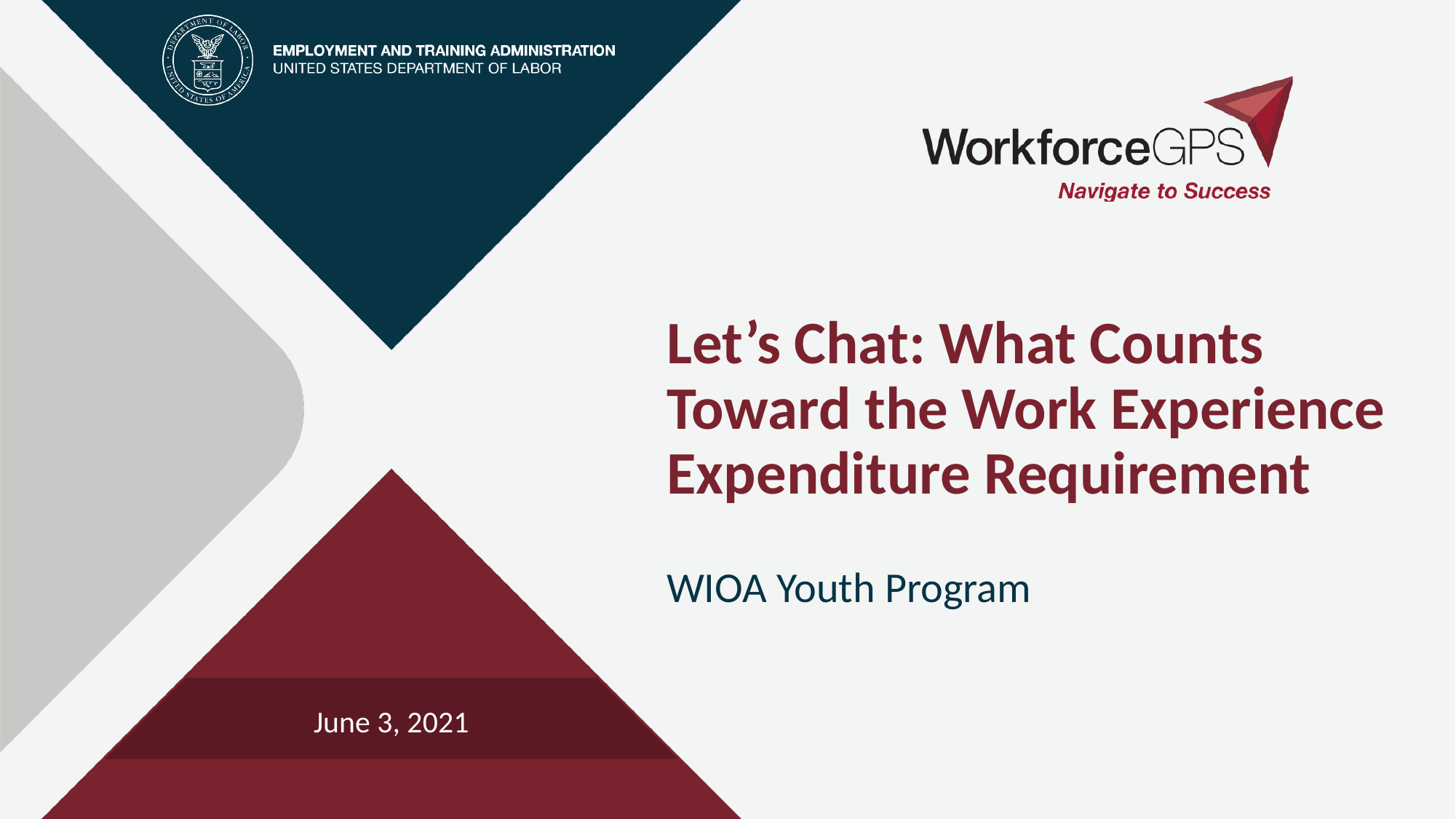

# Let’s Chat: What Counts Toward the Work Experience Expenditure Requirement
WIOA Youth Program
June 3, 2021